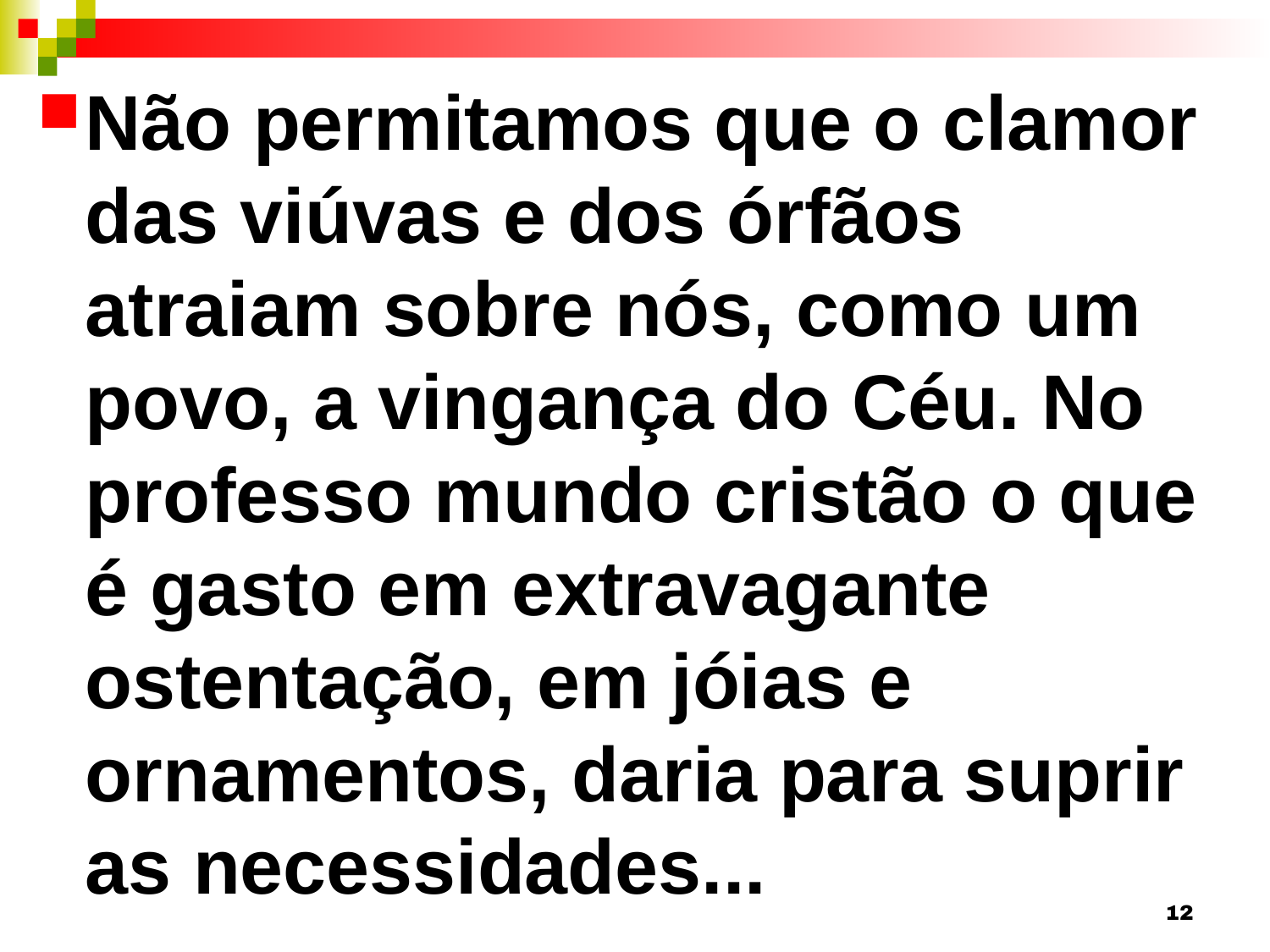

Não permitamos que o clamor das viúvas e dos órfãos atraiam sobre nós, como um povo, a vingança do Céu. No professo mundo cristão o que é gasto em extravagante ostentação, em jóias e ornamentos, daria para suprir as necessidades...
12